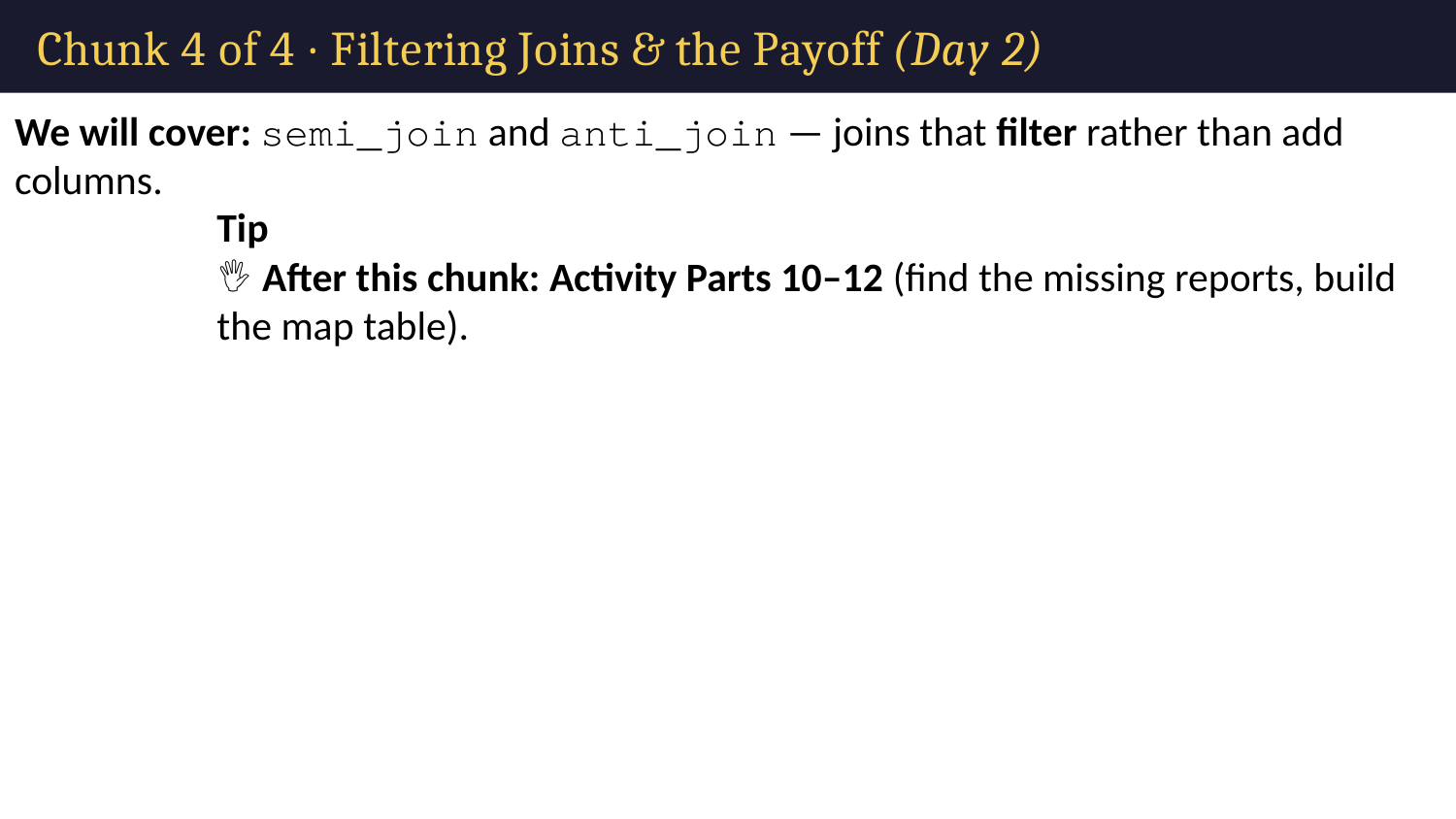

# 🧩 Chunk 4 of 4 · Filtering Joins & the Payoff (Day 2)
We will cover: semi_join and anti_join — joins that filter rather than add columns.
Tip
🖐 After this chunk: Activity Parts 10–12 (find the missing reports, build the map table).